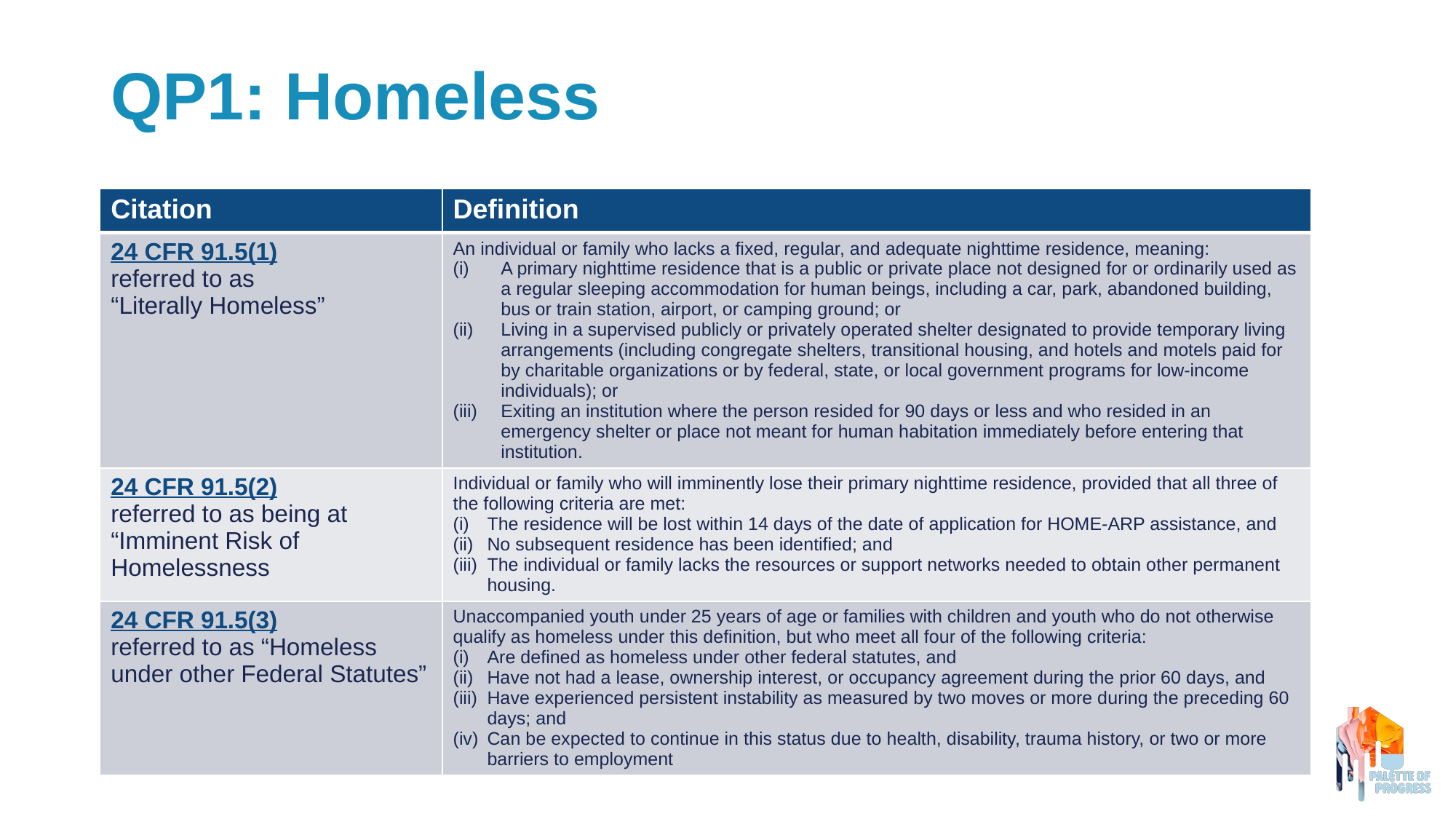

# QP1: Homeless
| Citation | Definition |
| --- | --- |
| 24 CFR 91.5(1) referred to as “Literally Homeless” | An individual or family who lacks a fixed, regular, and adequate nighttime residence, meaning: A primary nighttime residence that is a public or private place not designed for or ordinarily used as a regular sleeping accommodation for human beings, including a car, park, abandoned building, bus or train station, airport, or camping ground; or Living in a supervised publicly or privately operated shelter designated to provide temporary living arrangements (including congregate shelters, transitional housing, and hotels and motels paid for by charitable organizations or by federal, state, or local government programs for low-income individuals); or Exiting an institution where the person resided for 90 days or less and who resided in an emergency shelter or place not meant for human habitation immediately before entering that institution. |
| 24 CFR 91.5(2) referred to as being at “Imminent Risk of Homelessness | Individual or family who will imminently lose their primary nighttime residence, provided that all three of the following criteria are met: The residence will be lost within 14 days of the date of application for HOME-ARP assistance, and No subsequent residence has been identified; and The individual or family lacks the resources or support networks needed to obtain other permanent housing. |
| 24 CFR 91.5(3) referred to as “Homeless under other Federal Statutes” | Unaccompanied youth under 25 years of age or families with children and youth who do not otherwise qualify as homeless under this definition, but who meet all four of the following criteria: Are defined as homeless under other federal statutes, and Have not had a lease, ownership interest, or occupancy agreement during the prior 60 days, and Have experienced persistent instability as measured by two moves or more during the preceding 60 days; and Can be expected to continue in this status due to health, disability, trauma history, or two or more barriers to employment |